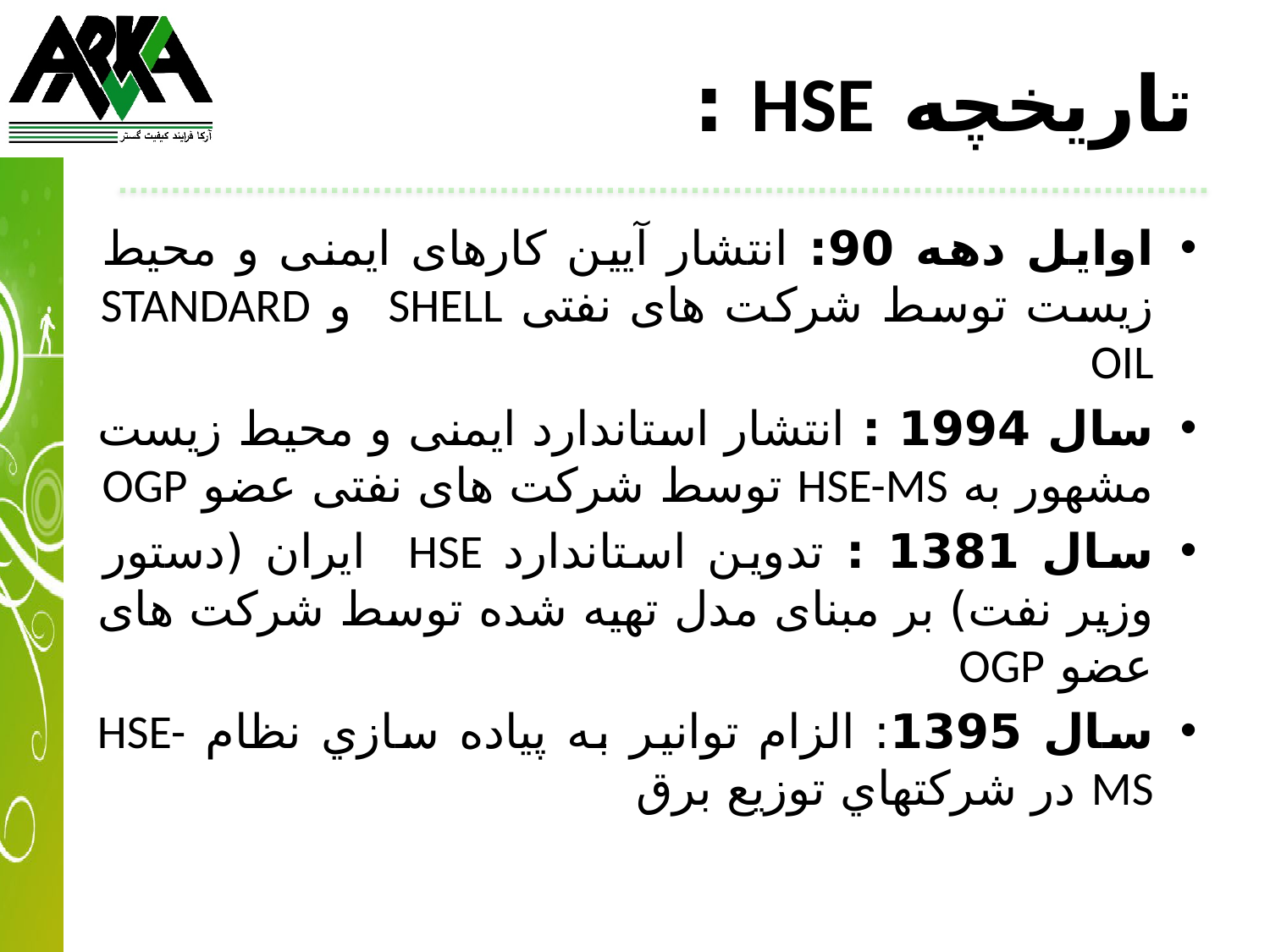

# تاریخچه HSE :
اوایل دهه 90: انتشار آیین کارهای ایمنی و محیط زیست توسط شرکت های نفتی SHELL  و STANDARD OIL
سال 1994 : انتشار استاندارد ایمنی و محیط زیست مشهور به HSE-MS توسط شرکت های نفتی عضو OGP
سال 1381 : تدوین استاندارد HSE  ایران (دستور وزیر نفت) بر مبنای مدل تهيه شده توسط شرکت های عضو OGP
سال 1395: الزام توانير به پياده سازي نظام HSE-MS در شركتهاي توزيع برق